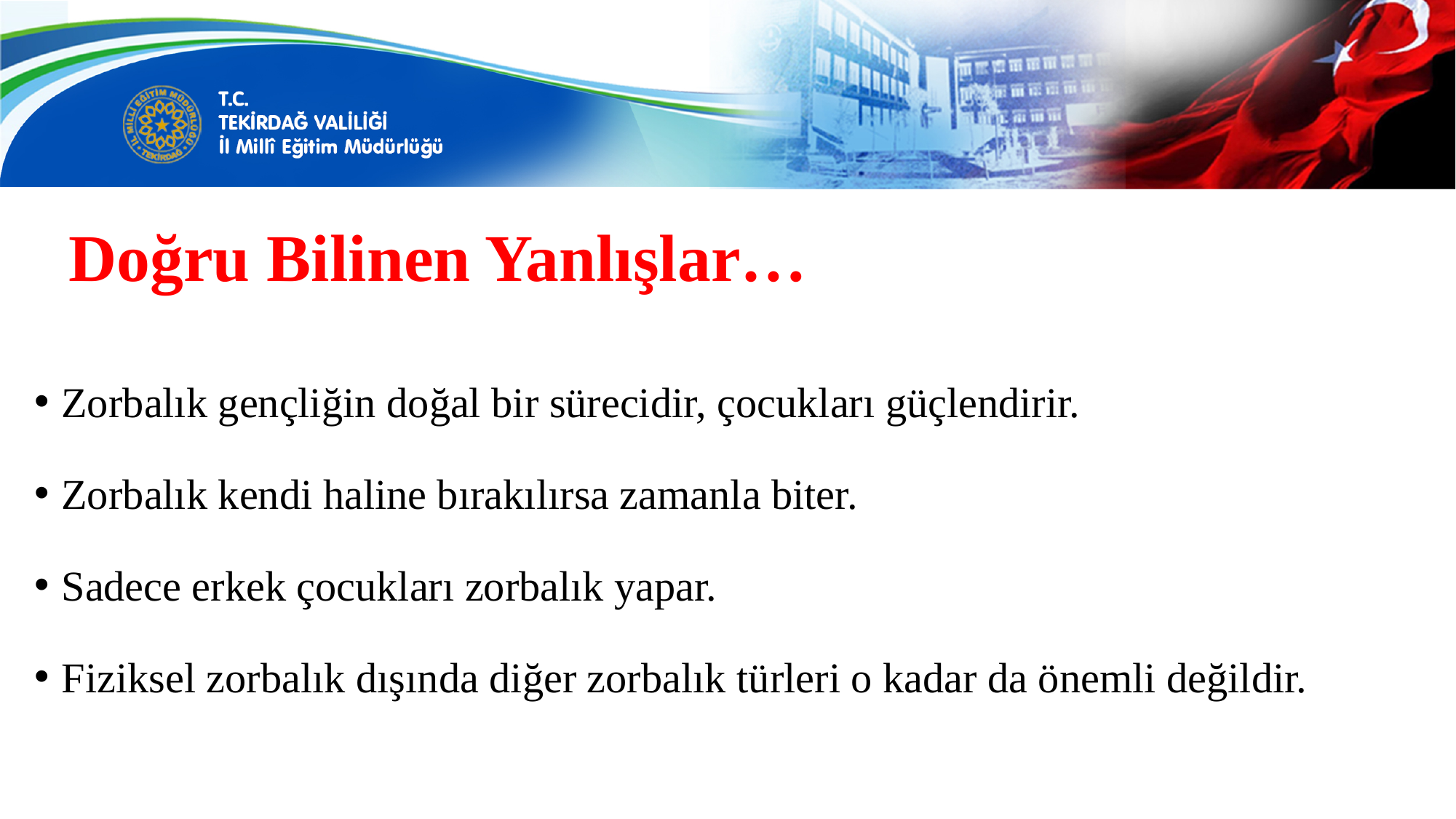

# Doğru Bilinen Yanlışlar…
Zorbalık gençliğin doğal bir sürecidir, çocukları güçlendirir.
Zorbalık kendi haline bırakılırsa zamanla biter.
Sadece erkek çocukları zorbalık yapar.
Fiziksel zorbalık dışında diğer zorbalık türleri o kadar da önemli değildir.